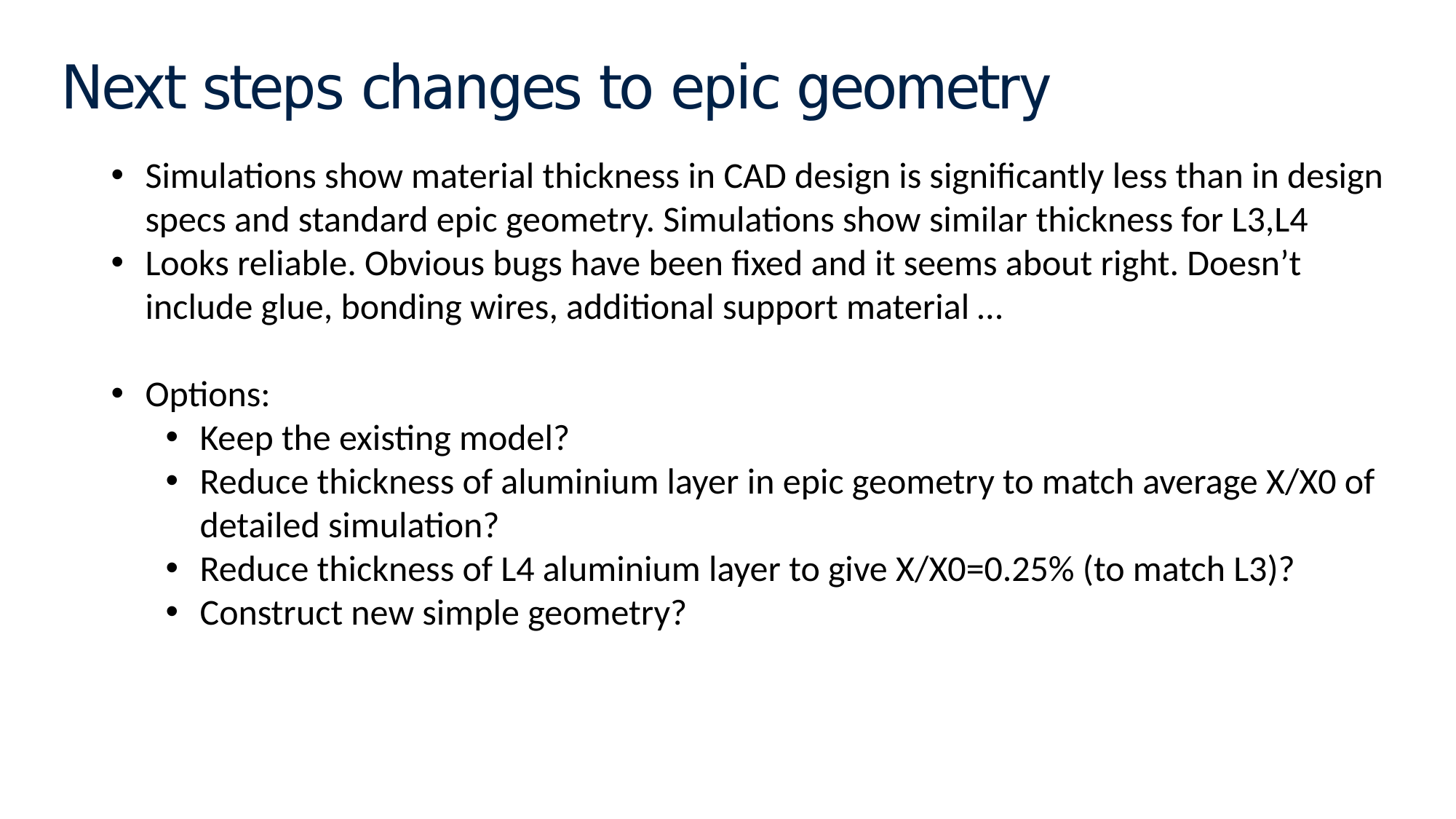

Next steps changes to epic geometry
Simulations show material thickness in CAD design is significantly less than in design specs and standard epic geometry. Simulations show similar thickness for L3,L4
Looks reliable. Obvious bugs have been fixed and it seems about right. Doesn’t include glue, bonding wires, additional support material …

Options:
Keep the existing model?
Reduce thickness of aluminium layer in epic geometry to match average X/X0 of detailed simulation?
Reduce thickness of L4 aluminium layer to give X/X0=0.25% (to match L3)?
Construct new simple geometry?